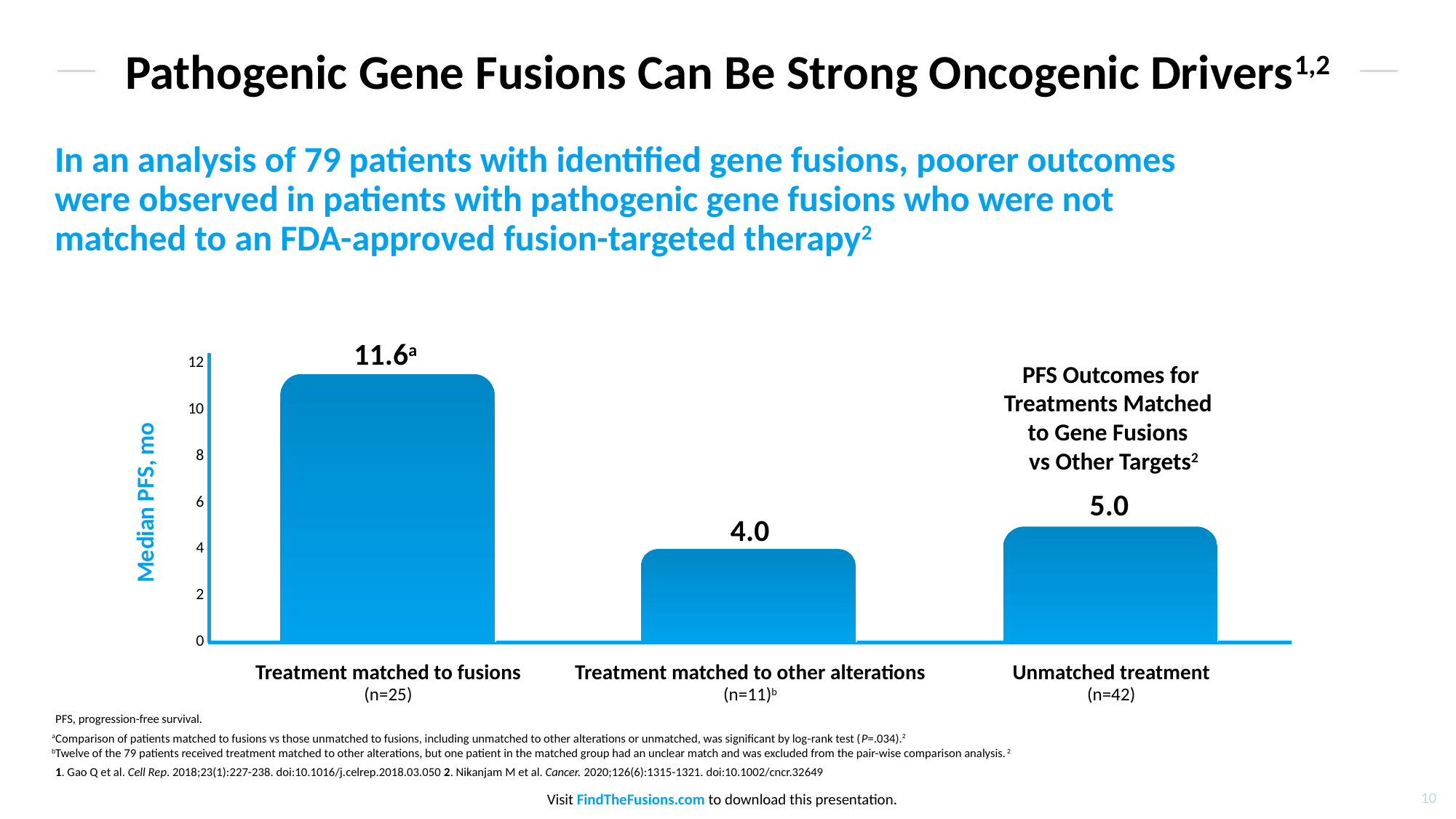

# Pathogenic Gene Fusions Can Be Strong Oncogenic Drivers1,2
In an analysis of 79 patients with identified gene fusions, poorer outcomes
were observed in patients with pathogenic gene fusions who were not
matched to an FDA-approved fusion-targeted therapy2

### Chart

| Category | Series 1 |
|---|---|
| Matched to fusions
(n=25) | 11.6 |
| Matched to other alterations
(n=11) | 4.0 |
| Unmatched
(n=42) | 5.0 |
11.6a
PFS Outcomes for Treatments Matched
to Gene Fusions
 vs Other Targets2

5.0
4.0

Treatment matched to fusions
(n=25)
Treatment matched to other alterations
(n=11)b
Unmatched treatment
(n=42)
	PFS, progression-free survival.
  aComparison of patients matched to fusions vs those unmatched to fusions, including unmatched to other alterations or unmatched, was significant by log-rank test (P=.034).2
 bTwelve of the 79 patients received treatment matched to other alterations, but one patient in the matched group had an unclear match and was excluded from the pair-wise comparison analysis.2
	1. Gao Q et al. Cell Rep. 2018;23(1):227-238. doi:10.1016/j.celrep.2018.03.050 2. Nikanjam M et al. Cancer. 2020;126(6):1315-1321. doi:10.1002/cncr.32649
10
Visit FindTheFusions.com to download this presentation.